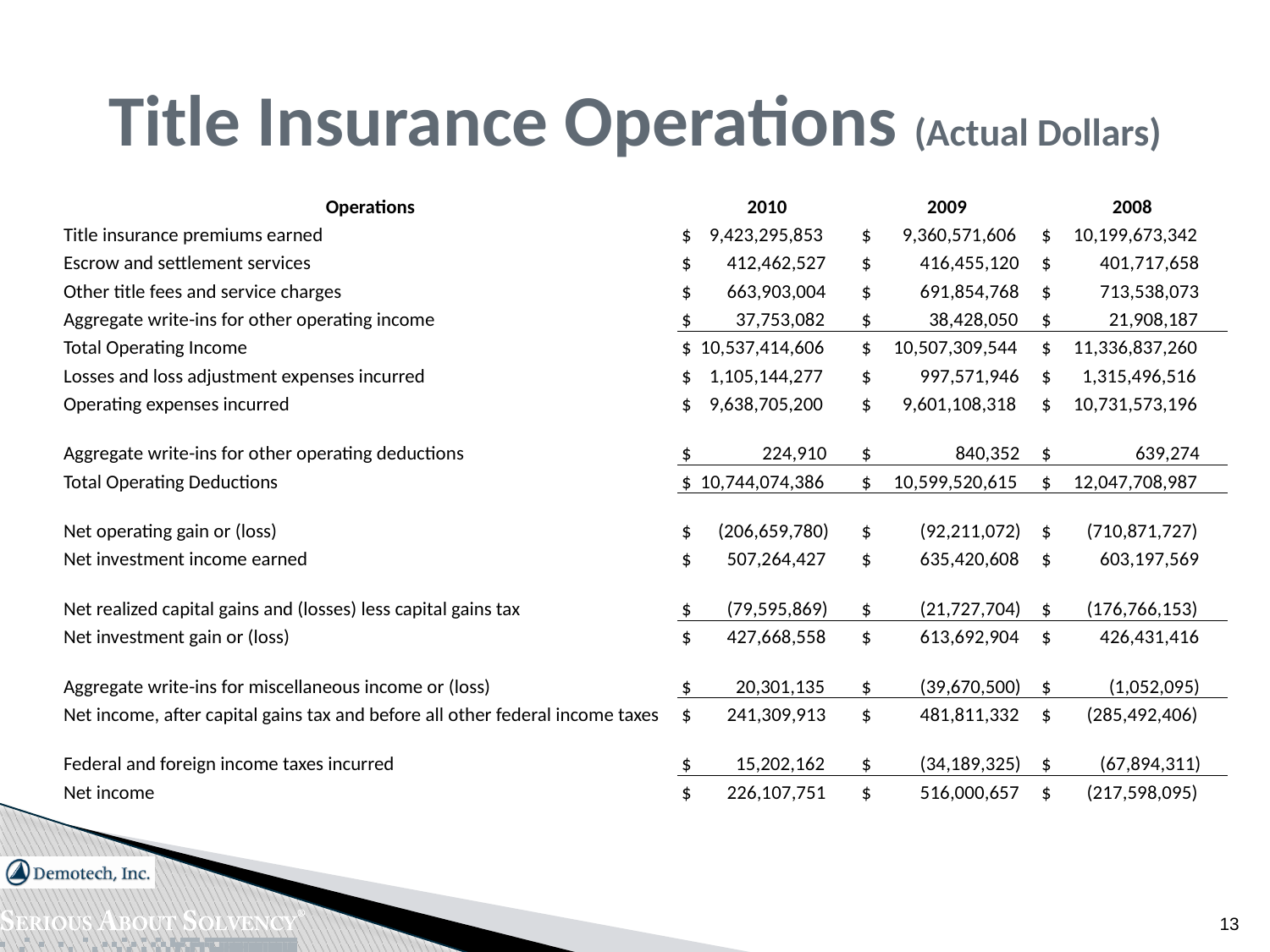

# Title Insurance Operations (Actual Dollars)
| Operations | 2010 | 2009 | 2008 |
| --- | --- | --- | --- |
| Title insurance premiums earned | $ 9,423,295,853 | $ 9,360,571,606 | $ 10,199,673,342 |
| Escrow and settlement services | $ 412,462,527 | $ 416,455,120 | $ 401,717,658 |
| Other title fees and service charges | $ 663,903,004 | $ 691,854,768 | $ 713,538,073 |
| Aggregate write-ins for other operating income | $ 37,753,082 | $ 38,428,050 | $ 21,908,187 |
| Total Operating Income | $ 10,537,414,606 | $ 10,507,309,544 | $ 11,336,837,260 |
| Losses and loss adjustment expenses incurred | $ 1,105,144,277 | $ 997,571,946 | $ 1,315,496,516 |
| Operating expenses incurred | $ 9,638,705,200 | $ 9,601,108,318 | $ 10,731,573,196 |
| Aggregate write-ins for other operating deductions | $ 224,910 | $ 840,352 | $ 639,274 |
| Total Operating Deductions | $ 10,744,074,386 | $ 10,599,520,615 | $ 12,047,708,987 |
| Net operating gain or (loss) | $ (206,659,780) | $ (92,211,072) | $ (710,871,727) |
| Net investment income earned | $ 507,264,427 | $ 635,420,608 | $ 603,197,569 |
| Net realized capital gains and (losses) less capital gains tax | $ (79,595,869) | $ (21,727,704) | $ (176,766,153) |
| Net investment gain or (loss) | $ 427,668,558 | $ 613,692,904 | $ 426,431,416 |
| Aggregate write-ins for miscellaneous income or (loss) | $ 20,301,135 | $ (39,670,500) | $ (1,052,095) |
| Net income, after capital gains tax and before all other federal income taxes | $ 241,309,913 | $ 481,811,332 | $ (285,492,406) |
| Federal and foreign income taxes incurred | $ 15,202,162 | $ (34,189,325) | $ (67,894,311) |
| Net income | $ 226,107,751 | $ 516,000,657 | $ (217,598,095) |
13